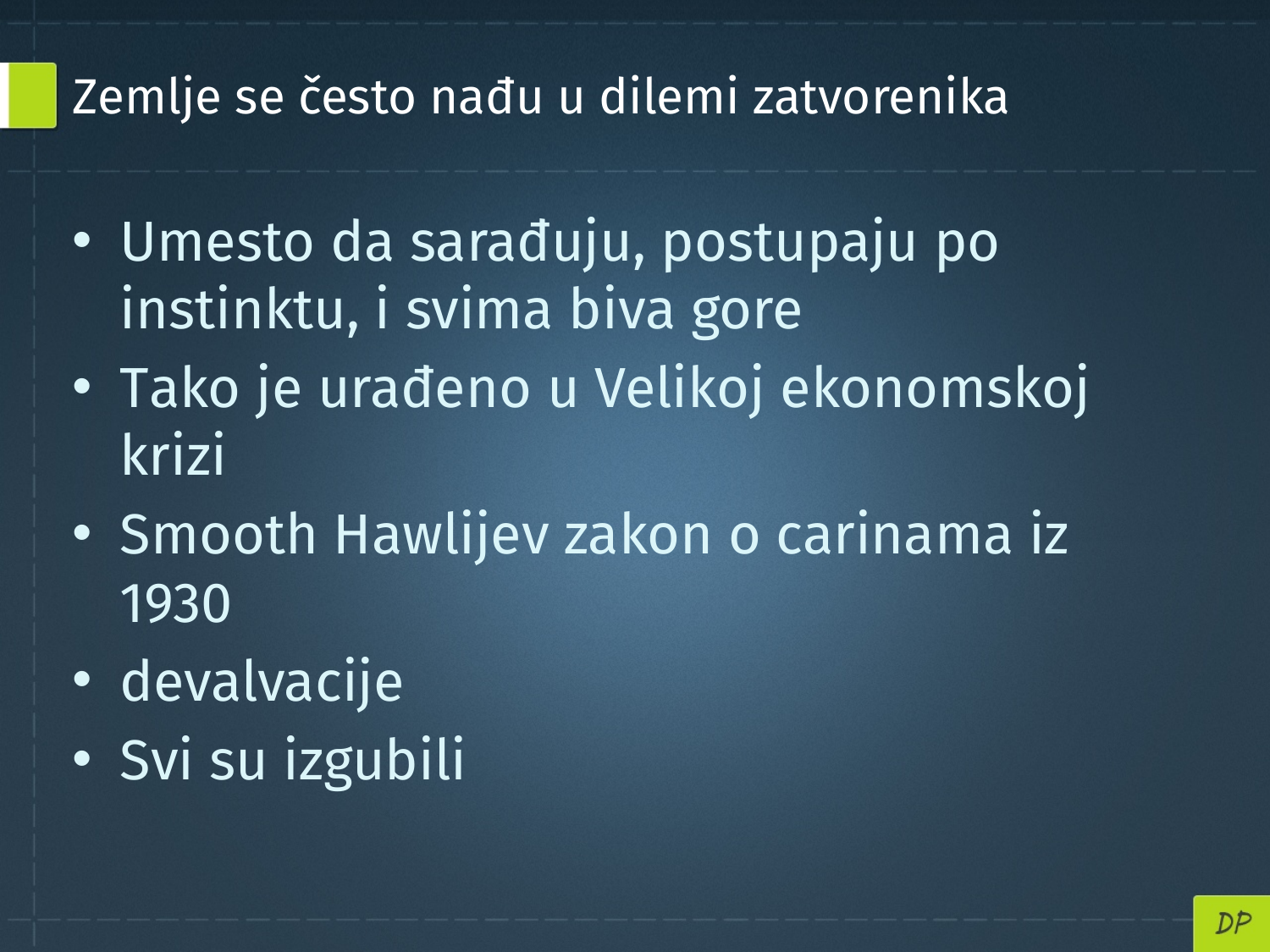

# Zemlje se često nađu u dilemi zatvorenika
Umesto da sarađuju, postupaju po instinktu, i svima biva gore
Tako je urađeno u Velikoj ekonomskoj krizi
Smooth Hawlijev zakon o carinama iz 1930
devalvacije
Svi su izgubili